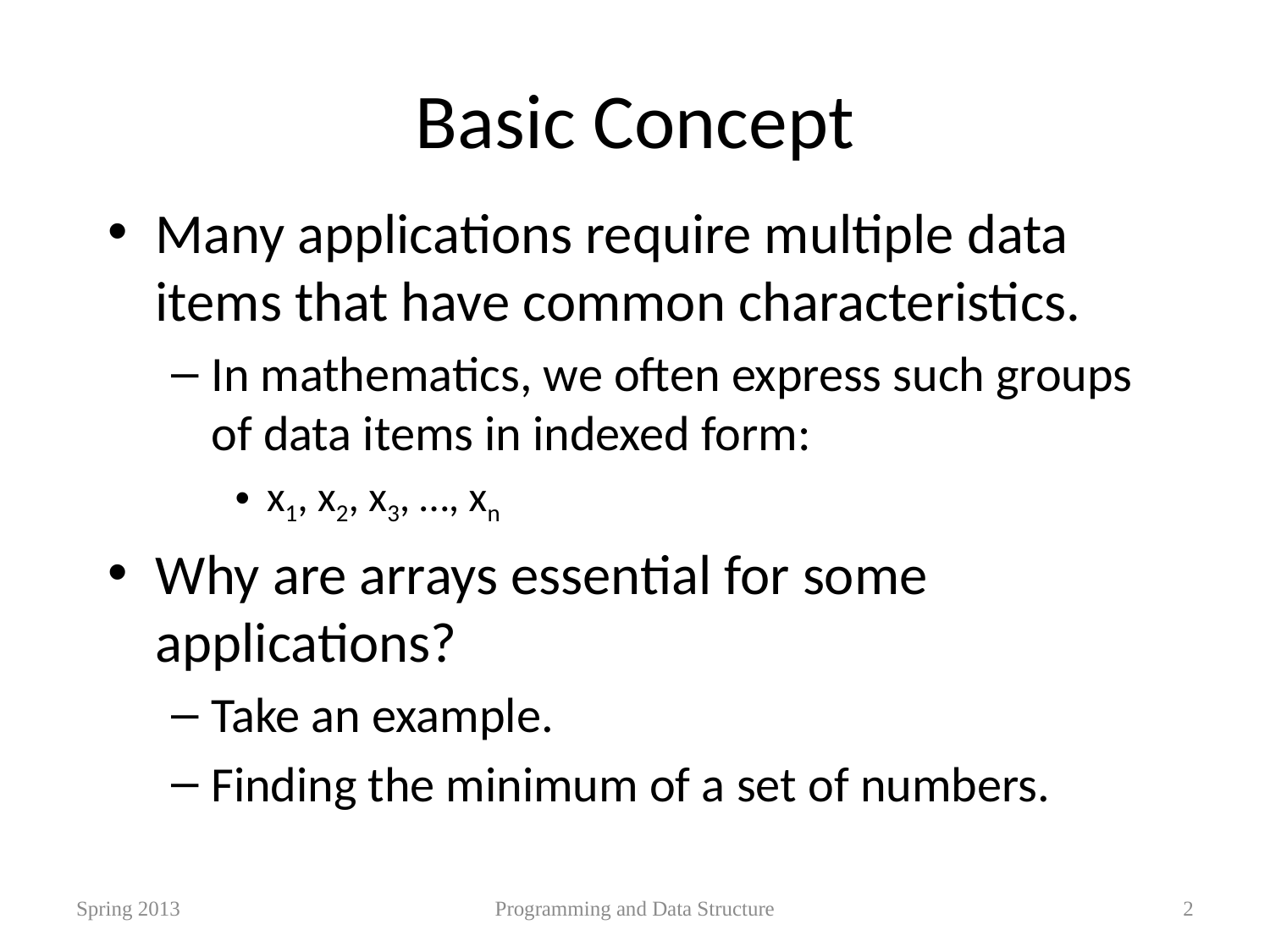

# Basic Concept
Many applications require multiple data items that have common characteristics.
In mathematics, we often express such groups of data items in indexed form:
x1, x2, x3, …, xn
Why are arrays essential for some applications?
Take an example.
Finding the minimum of a set of numbers.
Spring 2013
Programming and Data Structure
2